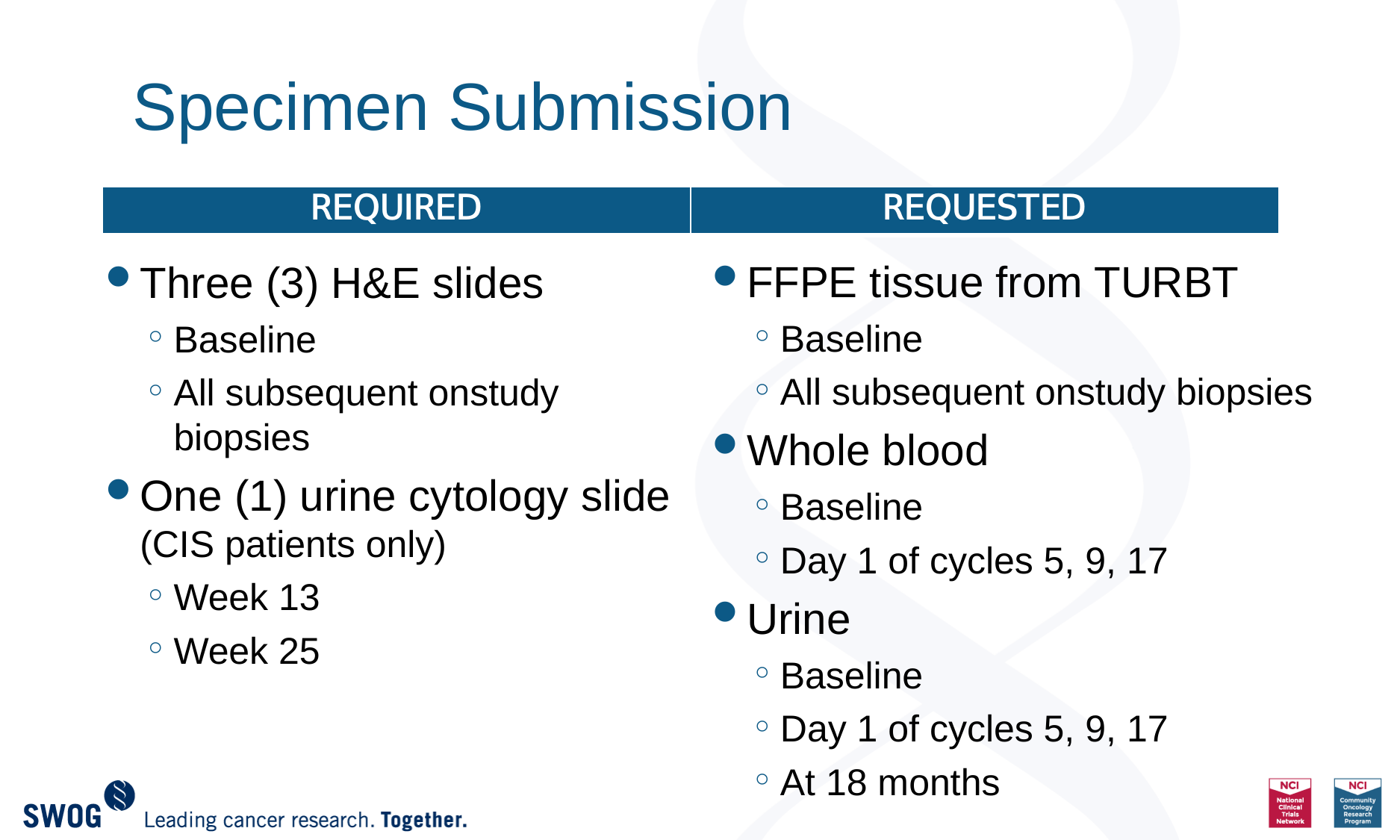

# Specimen Submission
| REQUIRED | REQUESTED |
| --- | --- |

FFPE tissue from TURBT
Baseline
All subsequent onstudy biopsies
Whole blood
Baseline
Day 1 of cycles 5, 9, 17
Urine
Baseline
Day 1 of cycles 5, 9, 17
At 18 months

Three (3) H&E slides
Baseline
All subsequent onstudy biopsies
One (1) urine cytology slide (CIS patients only)
Week 13
Week 25